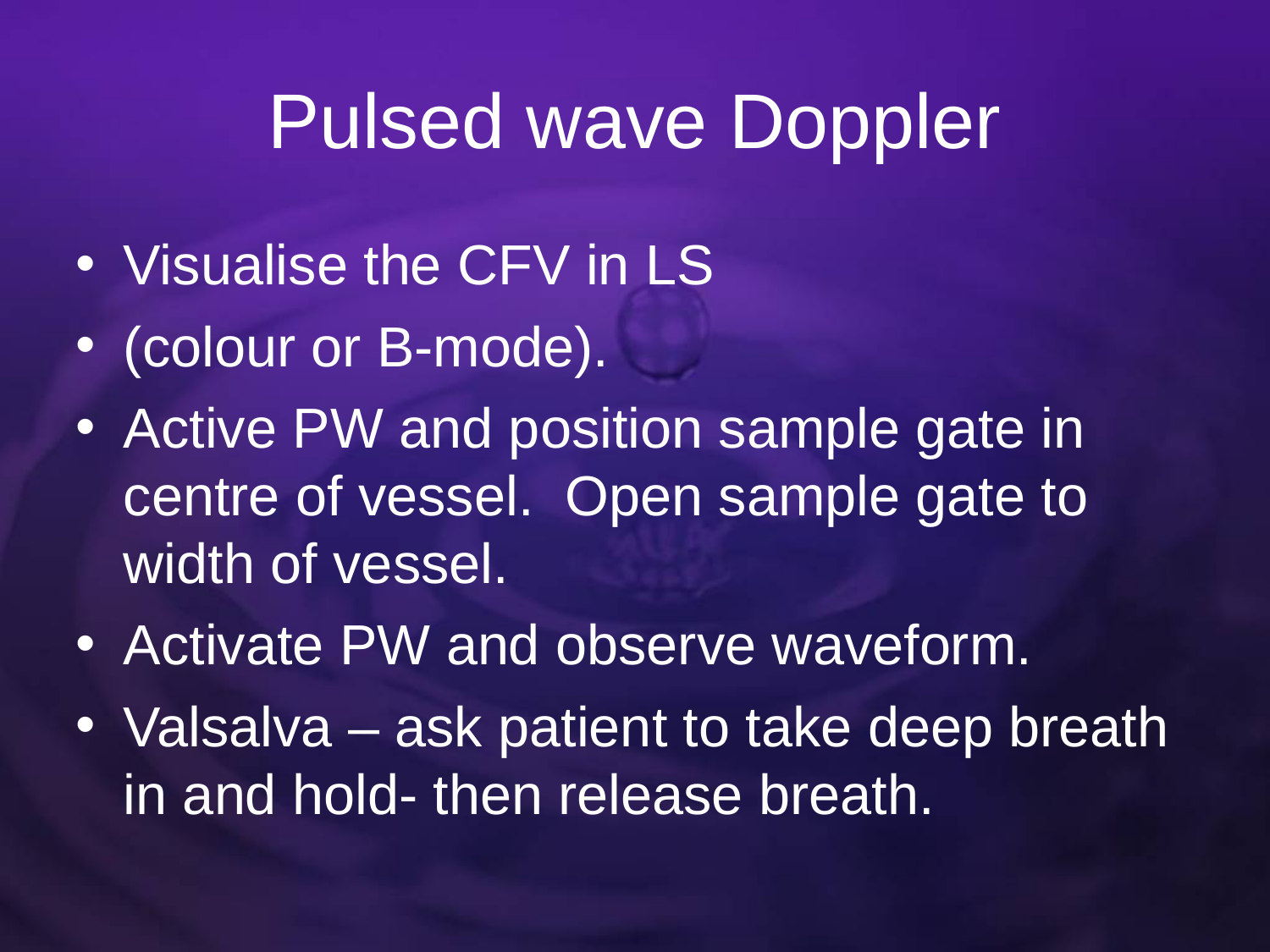

# Pulsed wave Doppler
Visualise the CFV in LS
(colour or B-mode).
Active PW and position sample gate in centre of vessel.  Open sample gate to width of vessel.
Activate PW and observe waveform.
Valsalva – ask patient to take deep breath in and hold- then release breath.